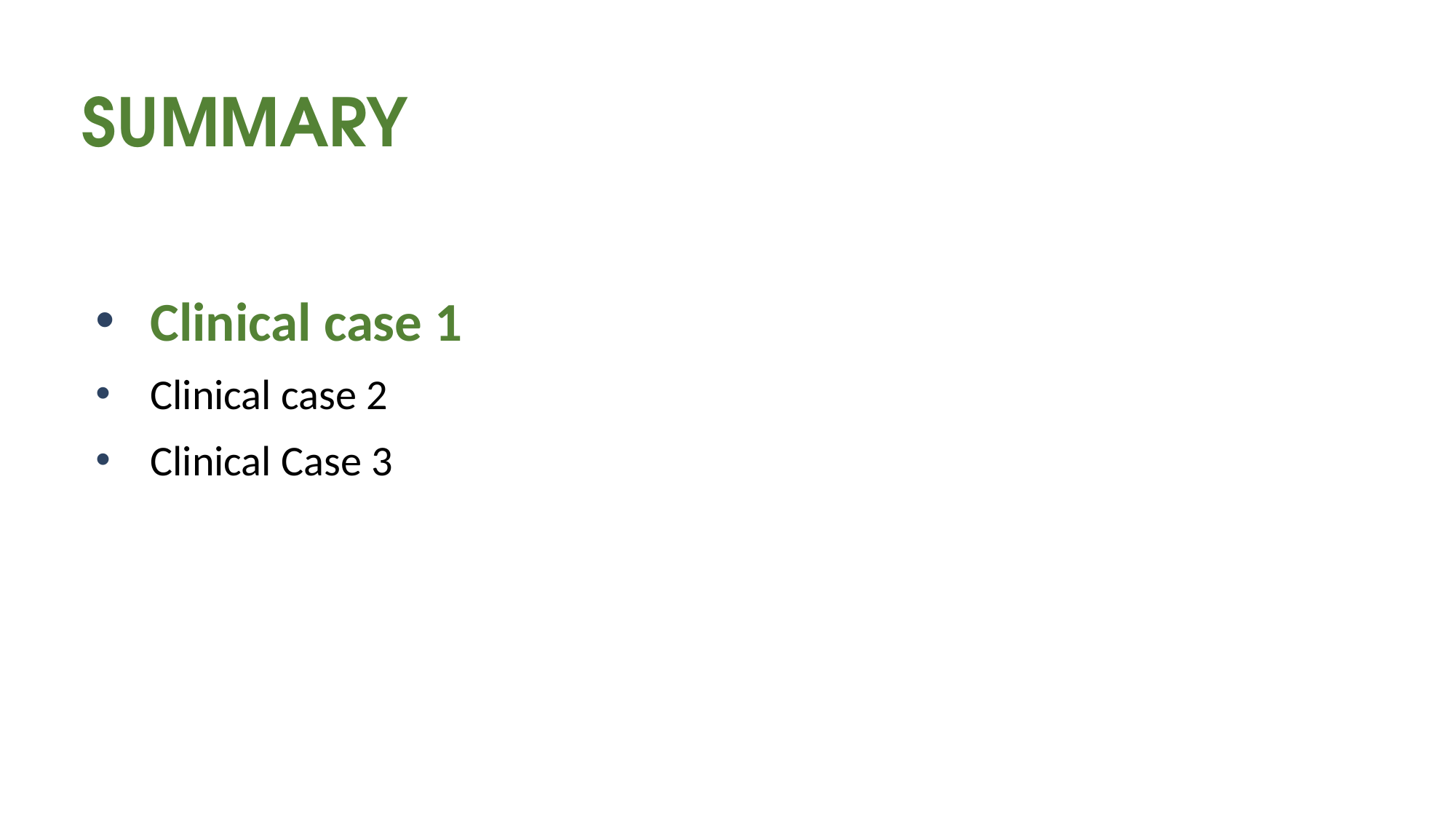

# SUMMARY

Clinical case 1
Clinical case 2
Clinical Case 3